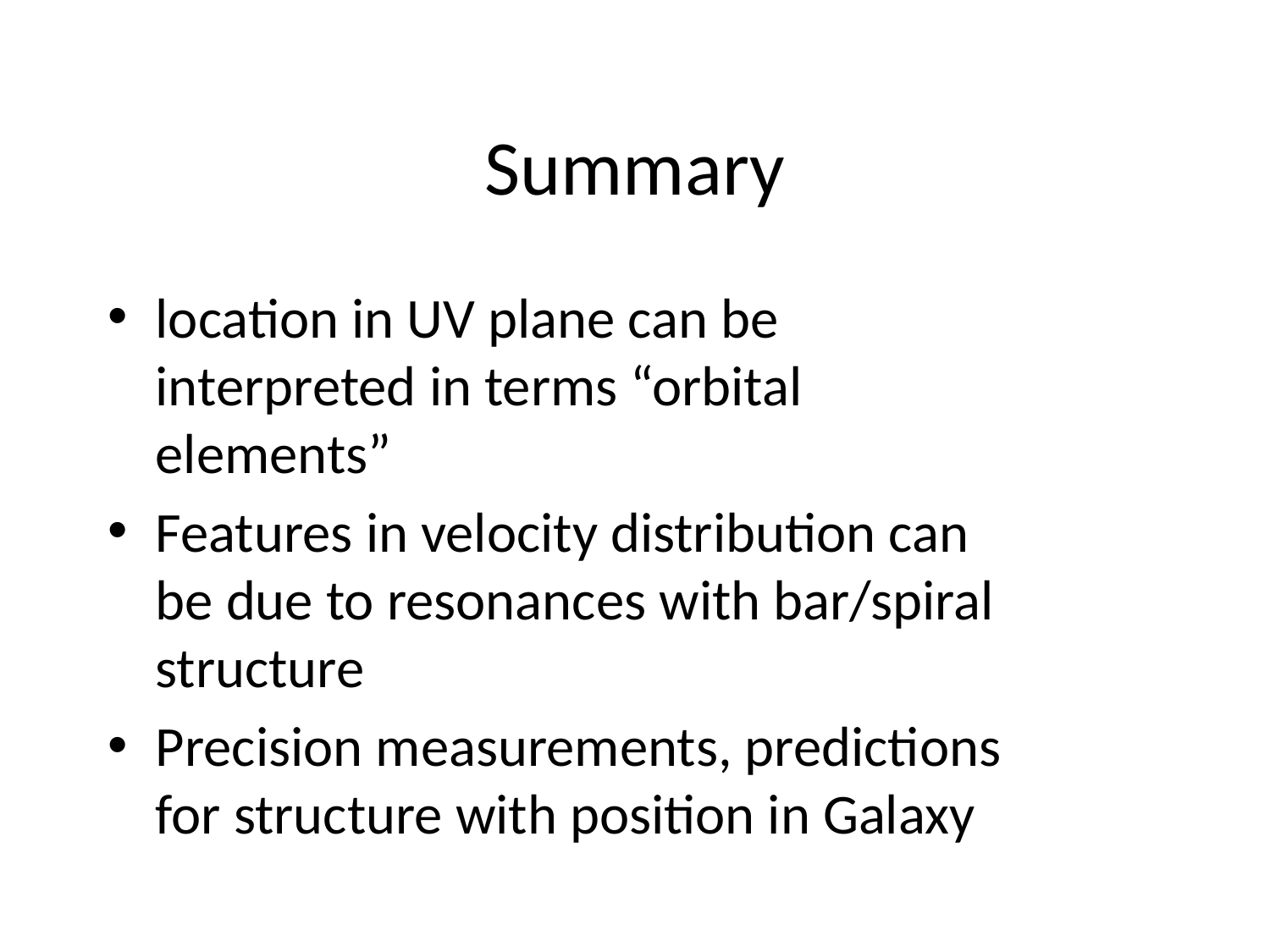

# Summary
location in UV plane can be interpreted in terms “orbital elements”
Features in velocity distribution can be due to resonances with bar/spiral structure
Precision measurements, predictions for structure with position in Galaxy